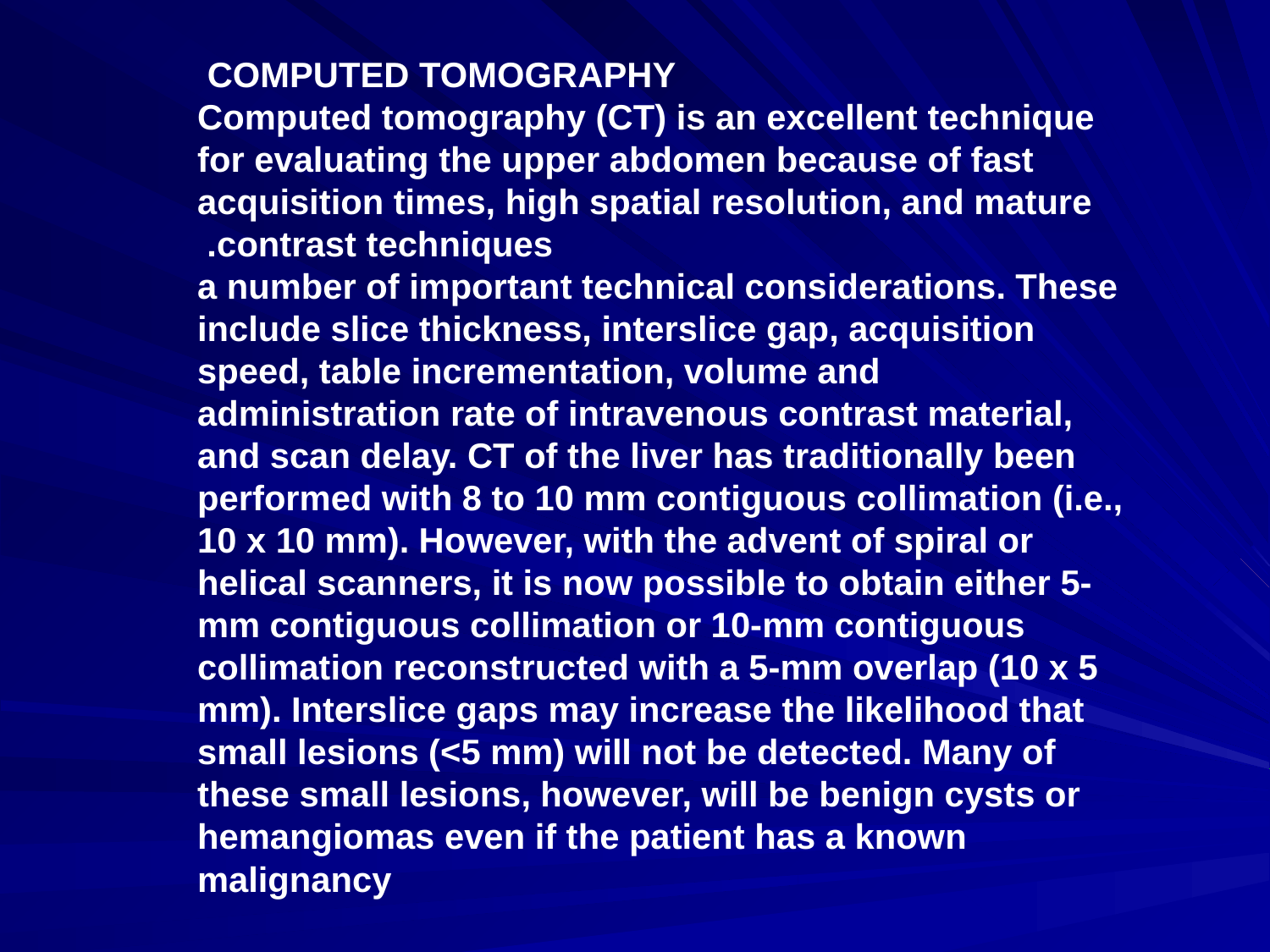

COMPUTED TOMOGRAPHY
  Computed tomography (CT) is an excellent technique for evaluating the upper abdomen because of fast acquisition times, high spatial resolution, and mature contrast techniques.
 a number of important technical considerations. These include slice thickness, interslice gap, acquisition speed, table incrementation, volume and administration rate of intravenous contrast material, and scan delay. CT of the liver has traditionally been performed with 8 to 10 mm contiguous collimation (i.e., 10 x 10 mm). However, with the advent of spiral or helical scanners, it is now possible to obtain either 5-mm contiguous collimation or 10-mm contiguous collimation reconstructed with a 5-mm overlap (10 x 5 mm). Interslice gaps may increase the likelihood that small lesions (<5 mm) will not be detected. Many of these small lesions, however, will be benign cysts or hemangiomas even if the patient has a known malignancy